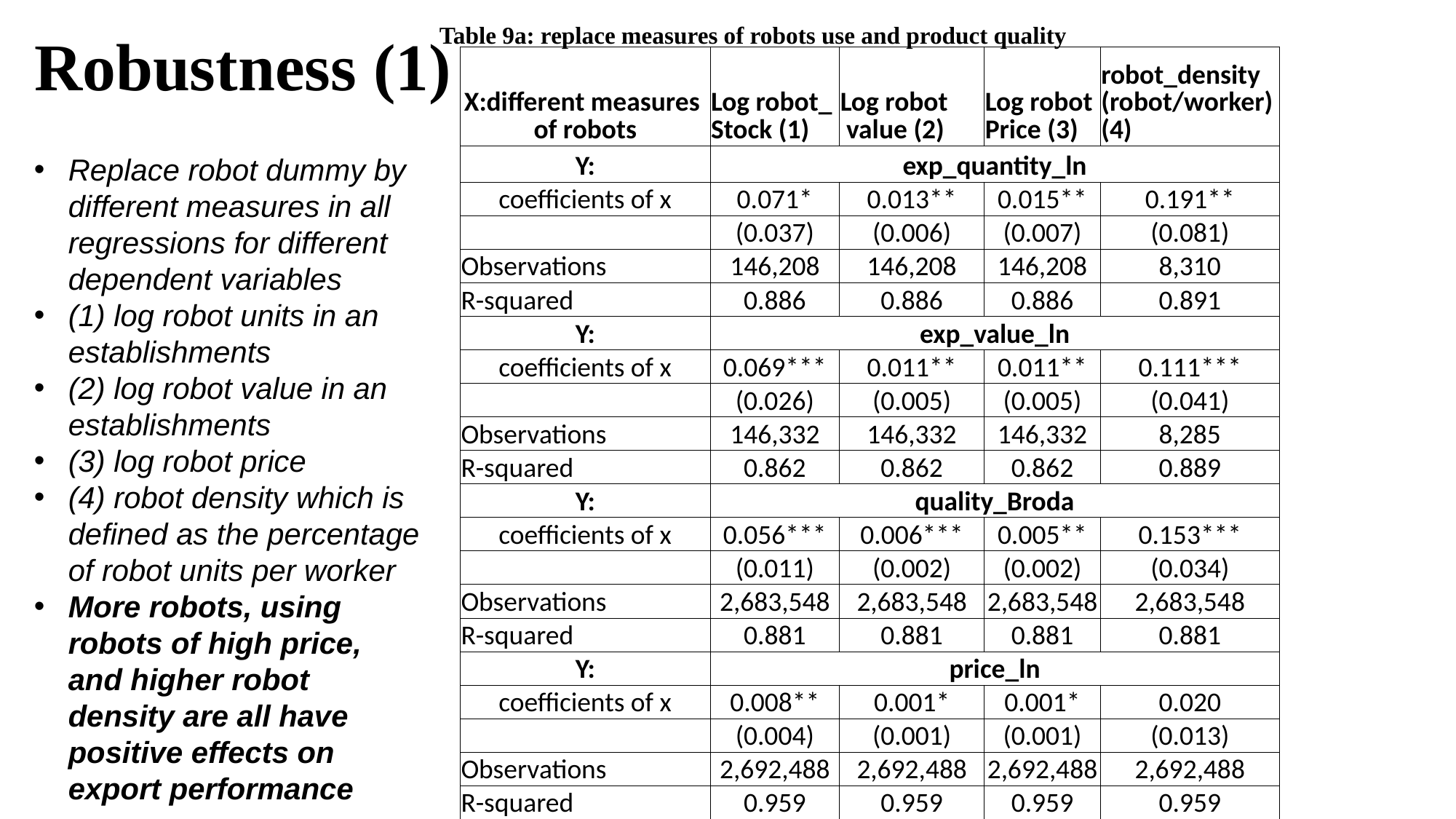

Table 9a: replace measures of robots use and product quality
# Robustness (1)
| X:different measures of robots | Log robot\_ Stock (1) | Log robot value (2) | Log robot Price (3) | robot\_density (robot/worker)(4) |
| --- | --- | --- | --- | --- |
| Y: | exp\_quantity\_ln |  |  |  |
| coefficients of x | 0.071\* | 0.013\*\* | 0.015\*\* | 0.191\*\* |
|  | (0.037) | (0.006) | (0.007) | (0.081) |
| Observations | 146,208 | 146,208 | 146,208 | 8,310 |
| R-squared | 0.886 | 0.886 | 0.886 | 0.891 |
| Y: | exp\_value\_ln |  |  |  |
| coefficients of x | 0.069\*\*\* | 0.011\*\* | 0.011\*\* | 0.111\*\*\* |
|  | (0.026) | (0.005) | (0.005) | (0.041) |
| Observations | 146,332 | 146,332 | 146,332 | 8,285 |
| R-squared | 0.862 | 0.862 | 0.862 | 0.889 |
| Y: | quality\_Broda |  |  |  |
| coefficients of x | 0.056\*\*\* | 0.006\*\*\* | 0.005\*\* | 0.153\*\*\* |
|  | (0.011) | (0.002) | (0.002) | (0.034) |
| Observations | 2,683,548 | 2,683,548 | 2,683,548 | 2,683,548 |
| R-squared | 0.881 | 0.881 | 0.881 | 0.881 |
| Y: | price\_ln |  |  |  |
| coefficients of x | 0.008\*\* | 0.001\* | 0.001\* | 0.020 |
|  | (0.004) | (0.001) | (0.001) | (0.013) |
| Observations | 2,692,488 | 2,692,488 | 2,692,488 | 2,692,488 |
| R-squared | 0.959 | 0.959 | 0.959 | 0.959 |
Replace robot dummy by different measures in all regressions for different dependent variables
(1) log robot units in an establishments
(2) log robot value in an establishments
(3) log robot price
(4) robot density which is defined as the percentage of robot units per worker
More robots, using robots of high price, and higher robot density are all have positive effects on export performance